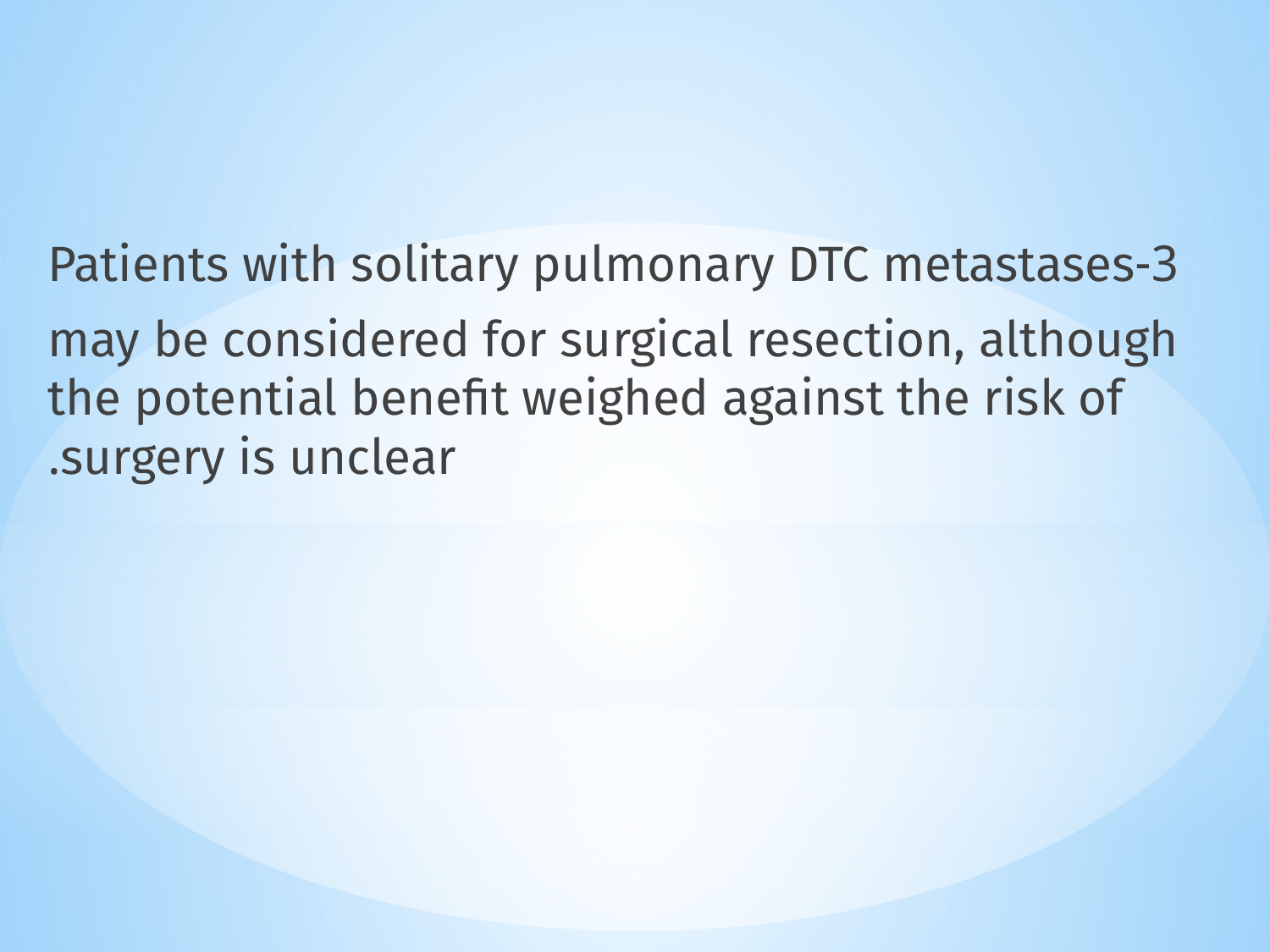

3-Patients with solitary pulmonary DTC metastases
may be considered for surgical resection, although the potential benefit weighed against the risk of surgery is unclear.